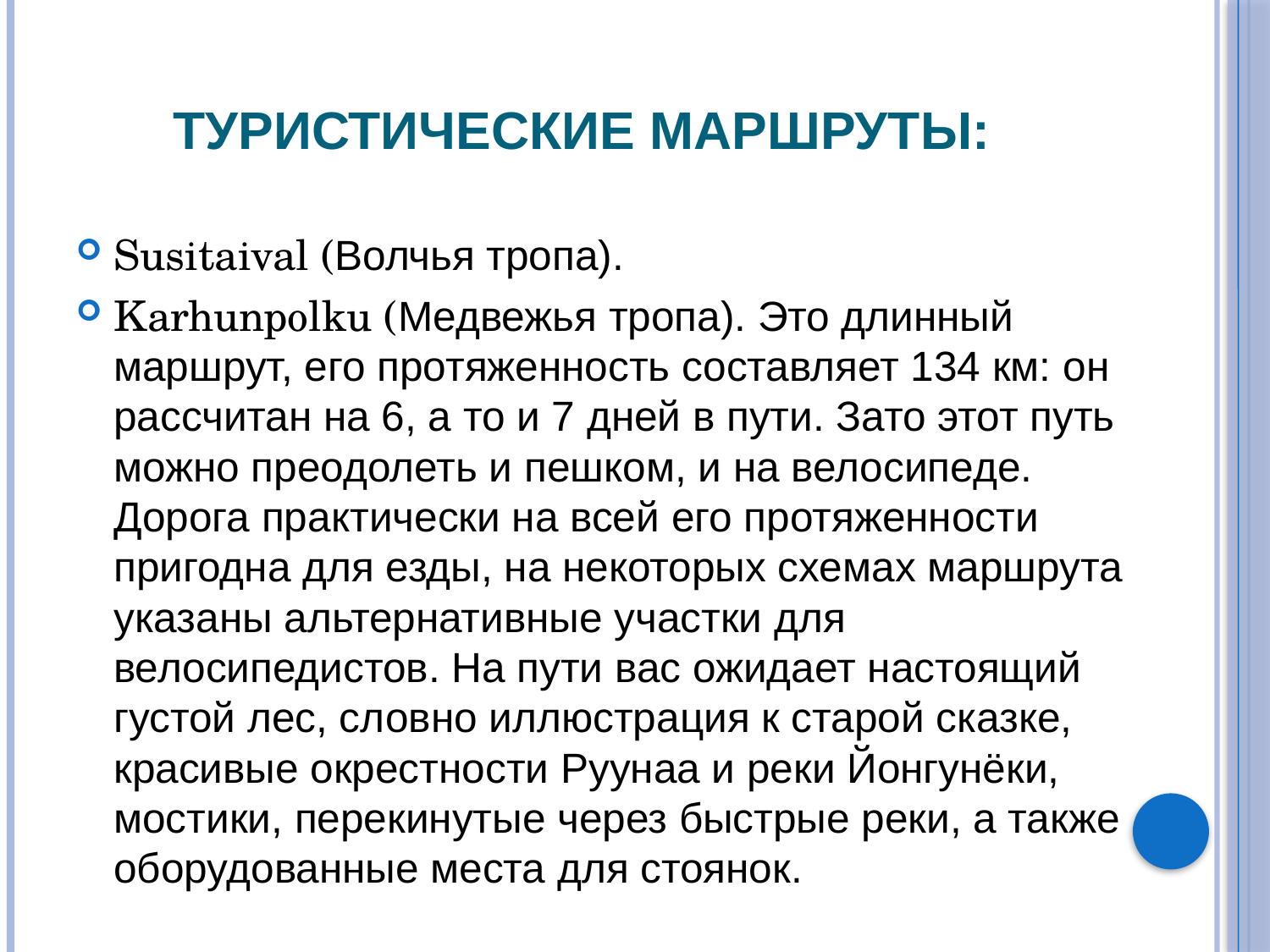

# Туристические маршруты:
Susitaival (Волчья тропа).
Karhunpolku (Медвежья тропа). Это длинный маршрут, его протяженность составляет 134 км: он рассчитан на 6, а то и 7 дней в пути. Зато этот путь можно преодолеть и пешком, и на велосипеде. Дорога практически на всей его протяженности пригодна для езды, на некоторых схемах маршрута указаны альтернативные участки для велосипедистов. На пути вас ожидает настоящий густой лес, словно иллюстрация к старой сказке, красивые окрестности Руунаа и реки Йонгунёки, мостики, перекинутые через быстрые реки, а также оборудованные места для стоянок.